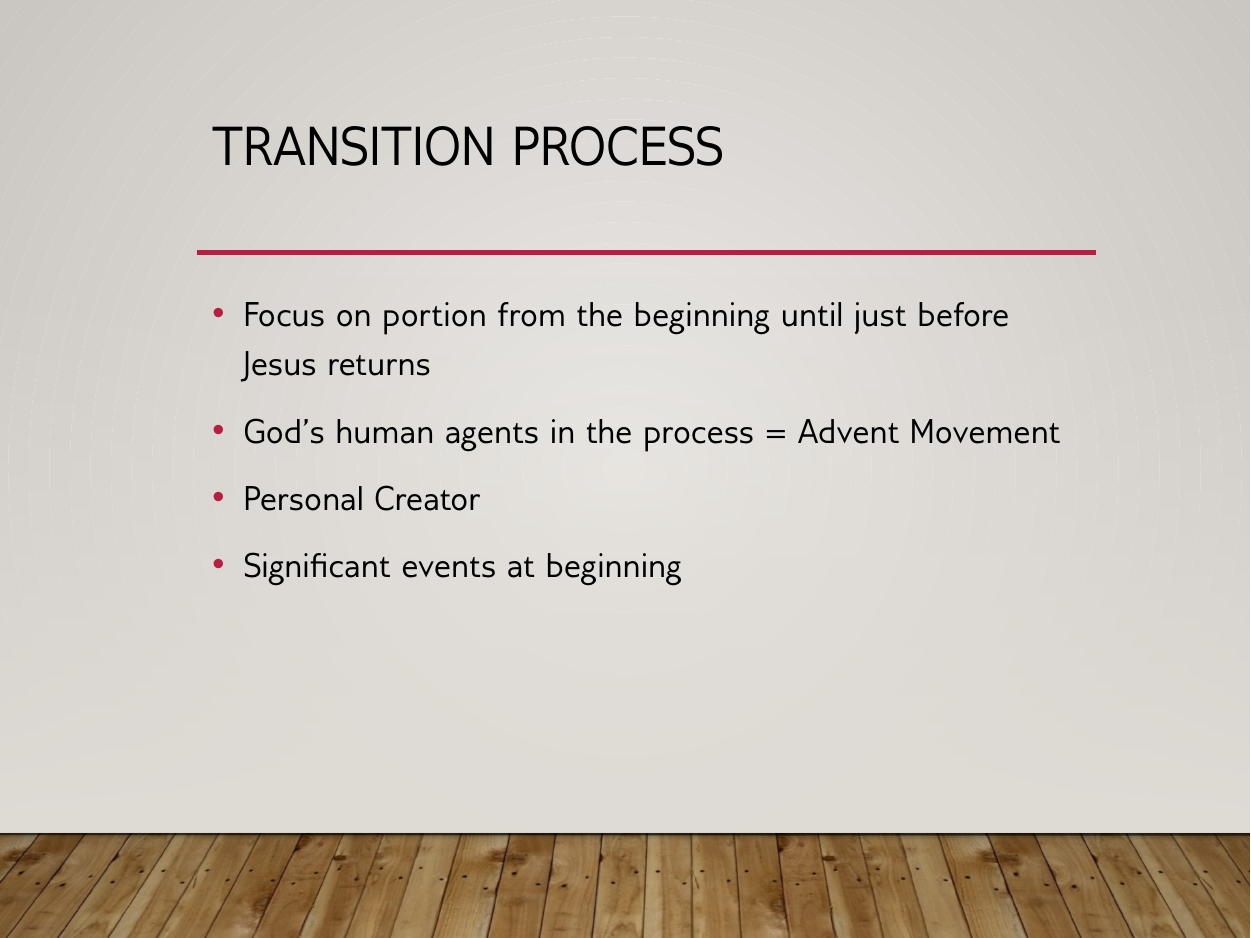

# Transition process
Focus on portion from the beginning until just before Jesus returns
God’s human agents in the process = Advent Movement
Personal Creator
Significant events at beginning